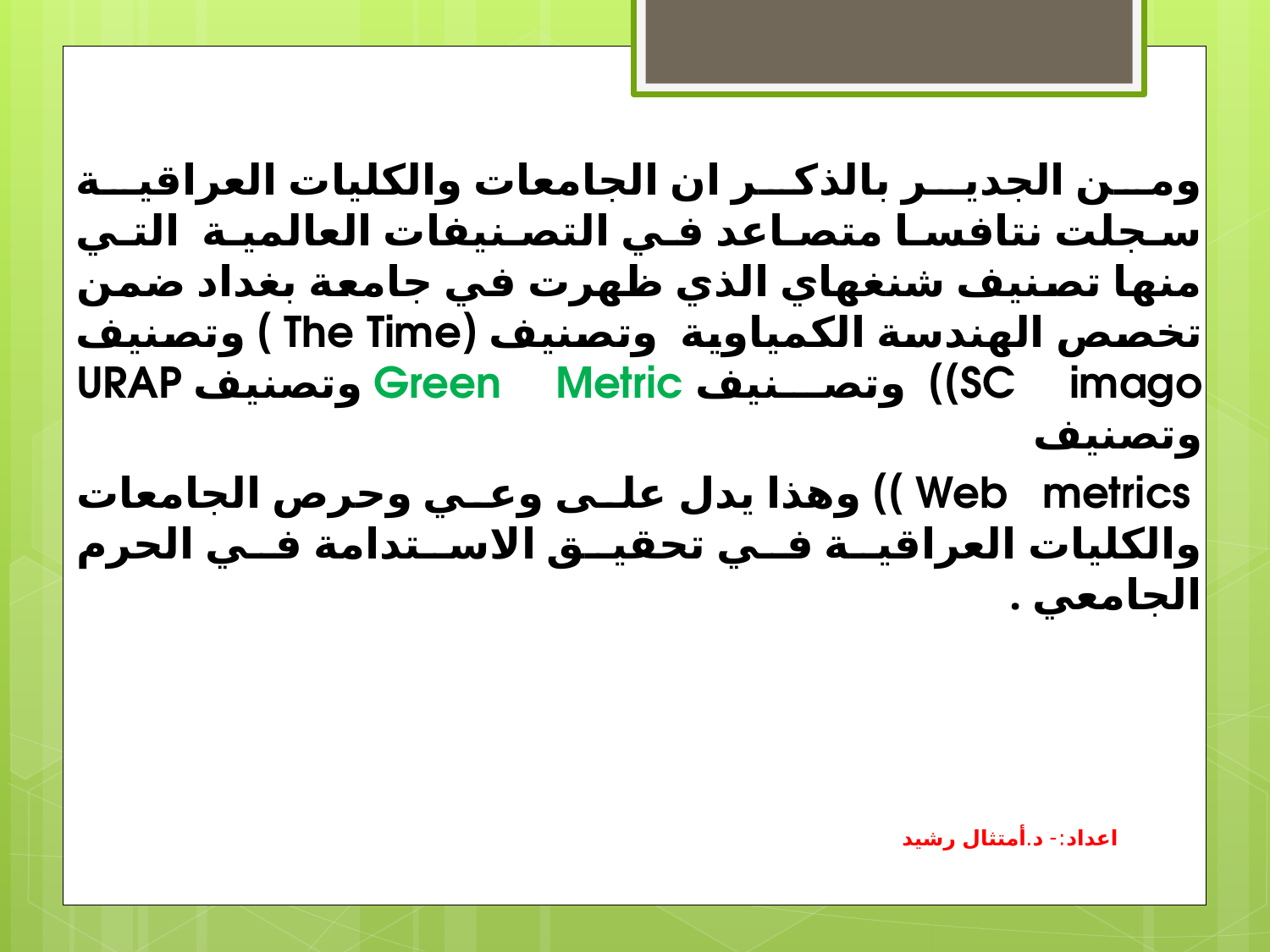

ومن الجدير بالذكر ان الجامعات والكليات العراقية سجلت نتافسا متصاعد في التصنيفات العالمية  التي منها تصنيف شنغهاي الذي ظهرت في جامعة بغداد ضمن تخصص الهندسة الكمياوية  وتصنيف (The Time ) وتصنيف SC imago))  وتصنيف Green Metric وتصنيف URAP وتصنيف
 Web metrics )) وهذا يدل على وعي وحرص الجامعات والكليات العراقية في تحقيق الاستدامة في الحرم الجامعي .
 يقلاررؤؤالتصنيف على ستة
اعداد:- د.أمتثال رشيد